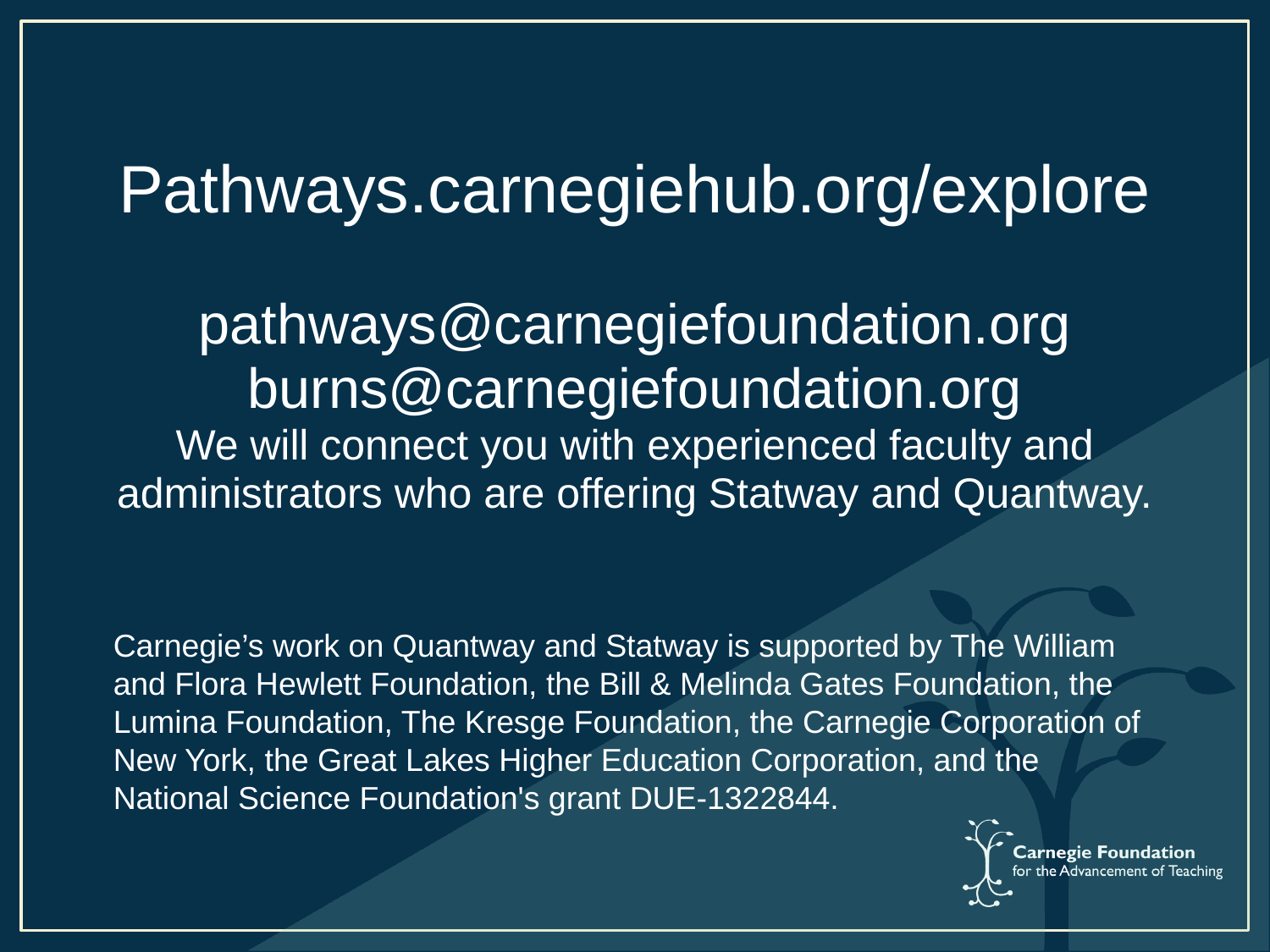

Pathways.carnegiehub.org/explore

pathways@carnegiefoundation.org
burns@carnegiefoundation.org
We will connect you with experienced faculty and administrators who are offering Statway and Quantway.

Carnegie’s work on Quantway and Statway is supported by The William and Flora Hewlett Foundation, the Bill & Melinda Gates Foundation, the Lumina Foundation, The Kresge Foundation, the Carnegie Corporation of New York, the Great Lakes Higher Education Corporation, and the National Science Foundation's grant DUE-1322844.